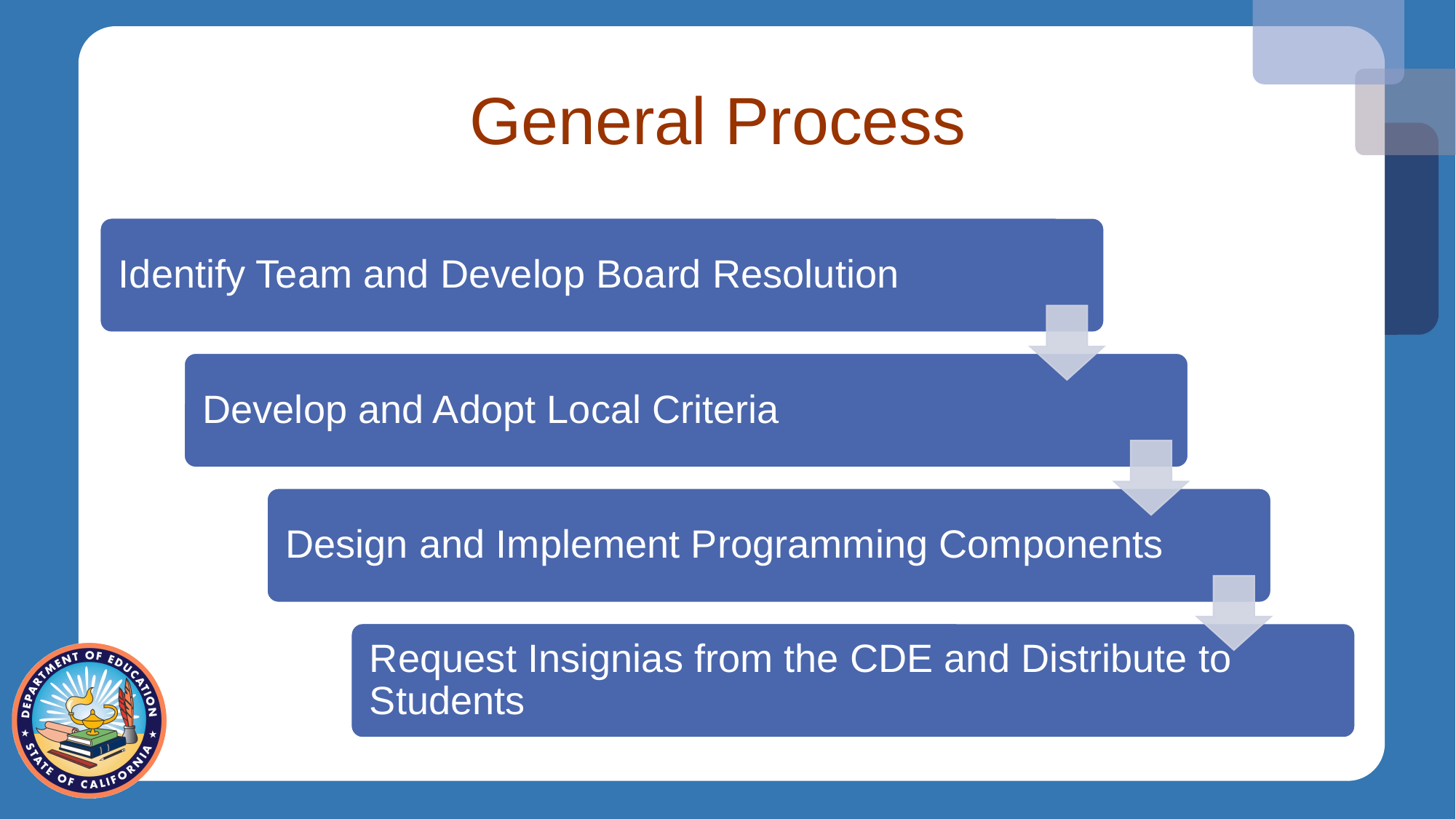

# General Process
Identify Team and Develop Board Resolution
Develop and Adopt Local Criteria
Design and Implement Programming Components
Request Insignias from the CDE and Distribute to Students